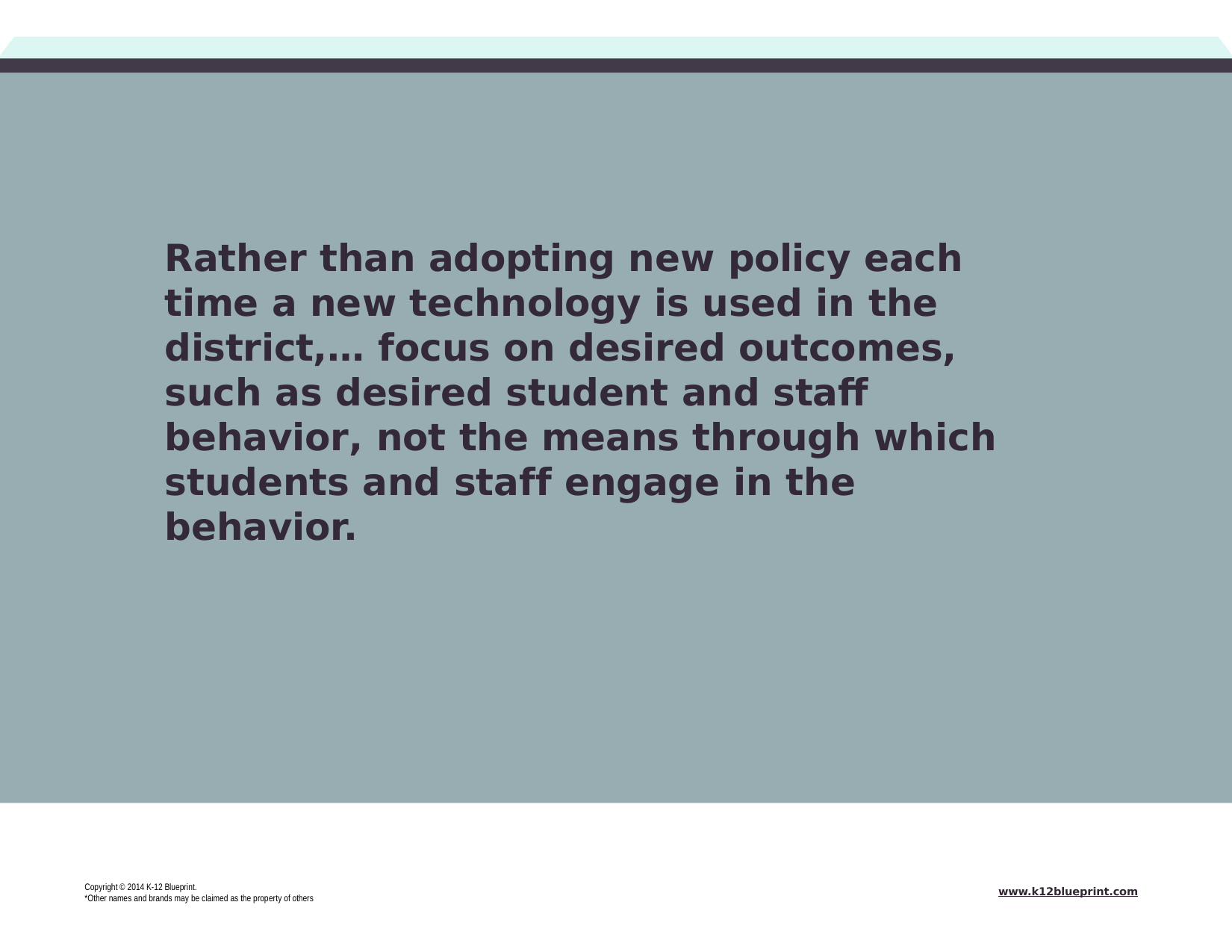

Rather than adopting new policy each time a new technology is used in the district,… focus on desired outcomes, such as desired student and staff behavior, not the means through which students and staff engage in the behavior.
Copyright © 2014 K-12 Blueprint.
*Other names and brands may be claimed as the property of others
www.k12blueprint.com